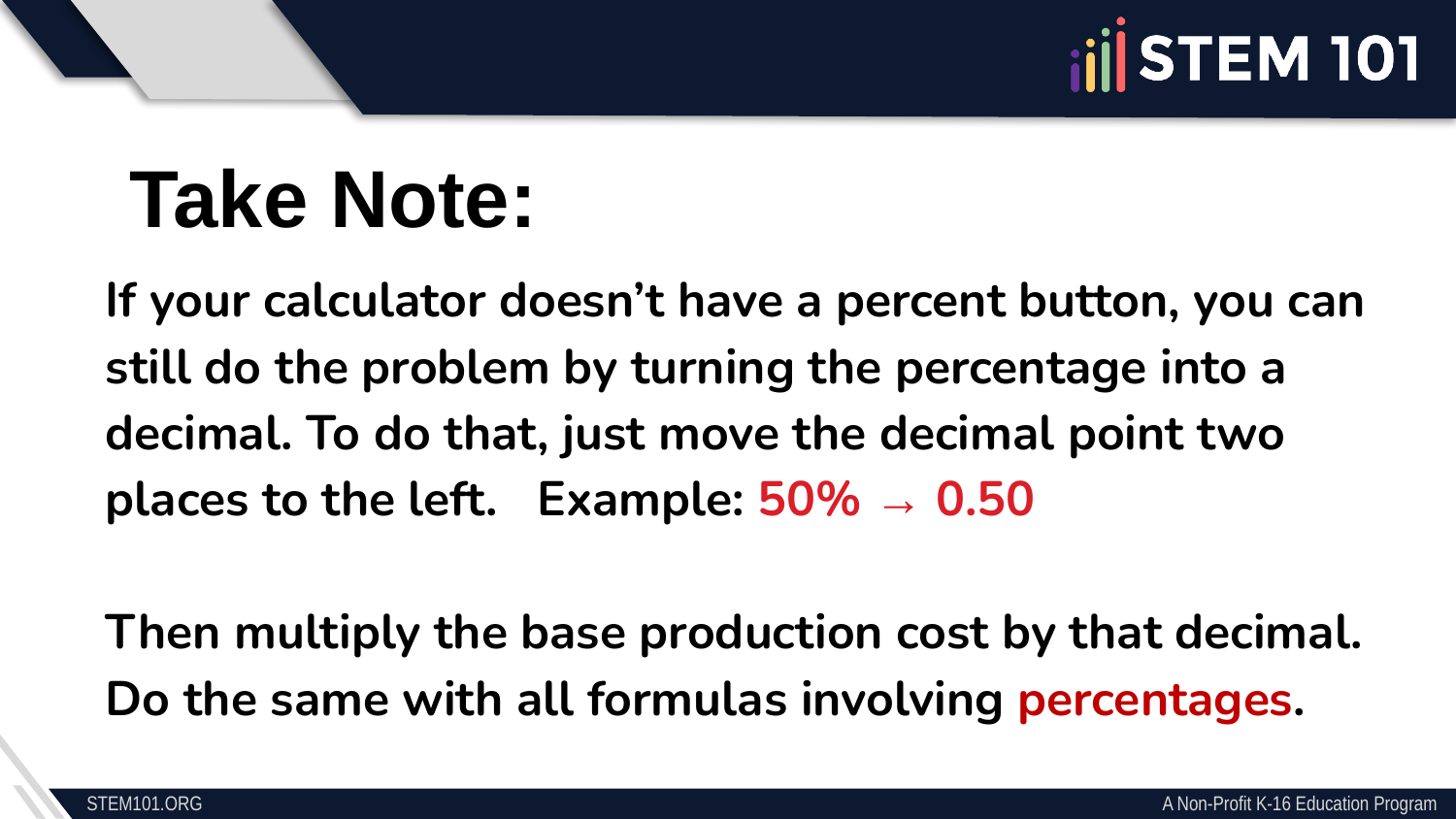

Take Note:
If your calculator doesn’t have a percent button, you can still do the problem by turning the percentage into a decimal. To do that, just move the decimal point two places to the left.   Example: 50% → 0.50

Then multiply the base production cost by that decimal. Do the same with all formulas involving percentages.